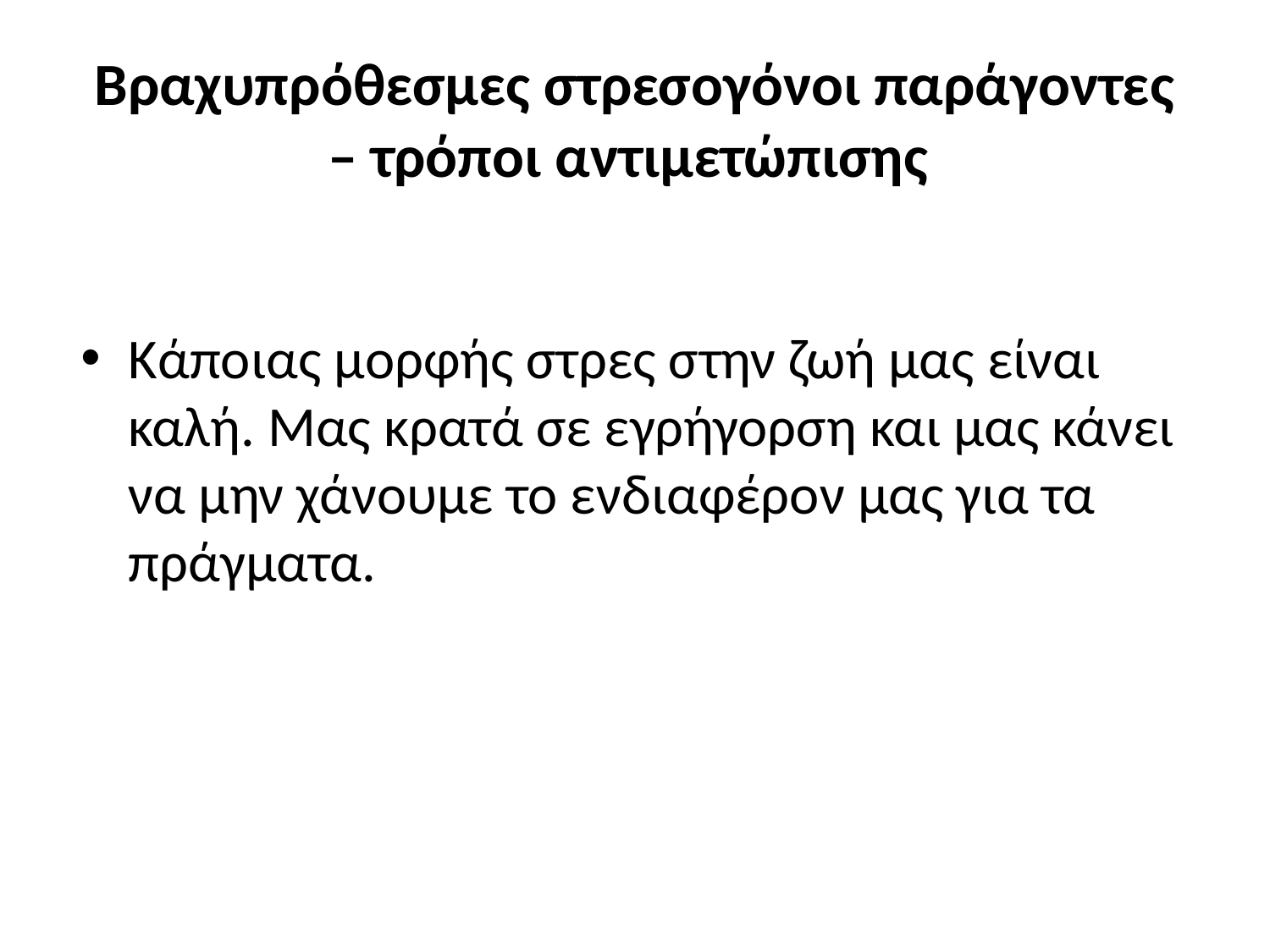

# Βραχυπρόθεσμες στρεσογόνοι παράγοντες – τρόποι αντιμετώπισης
Κάποιας μορφής στρες στην ζωή μας είναι καλή. Μας κρατά σε εγρήγορση και μας κάνει να μην χάνουμε το ενδιαφέρον μας για τα πράγματα.